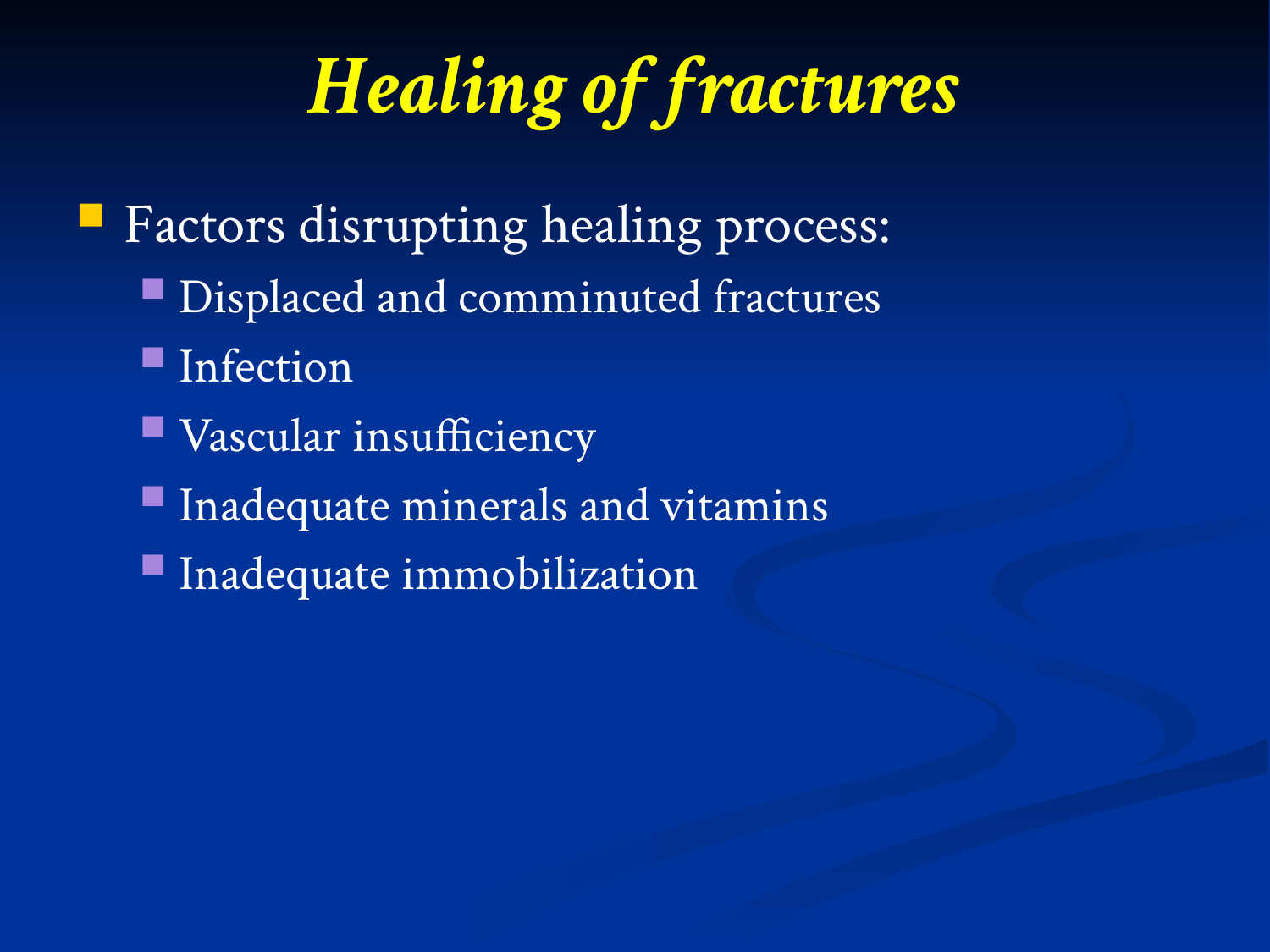

# Healing of fractures
Factors disrupting healing process:
Displaced and comminuted fractures
Infection
Vascular insufficiency
Inadequate minerals and vitamins
Inadequate immobilization